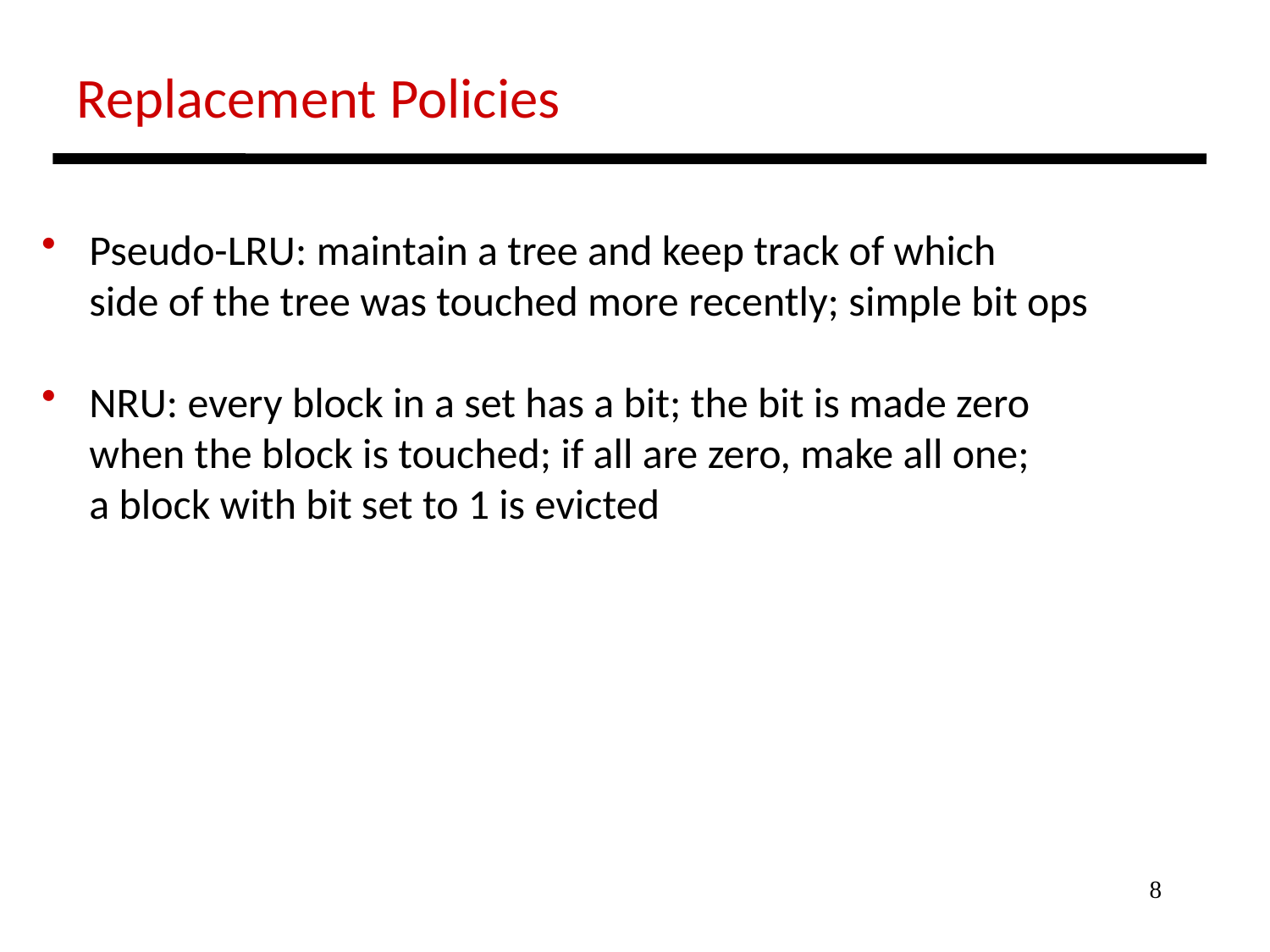

Replacement Policies

Pseudo-LRU: maintain a tree and keep track of which
     side of the tree was touched more recently; simple bit ops

NRU: every block in a set has a bit; the bit is made zero
     when the block is touched; if all are zero, make all one;
     a block with bit set to 1 is evicted

8